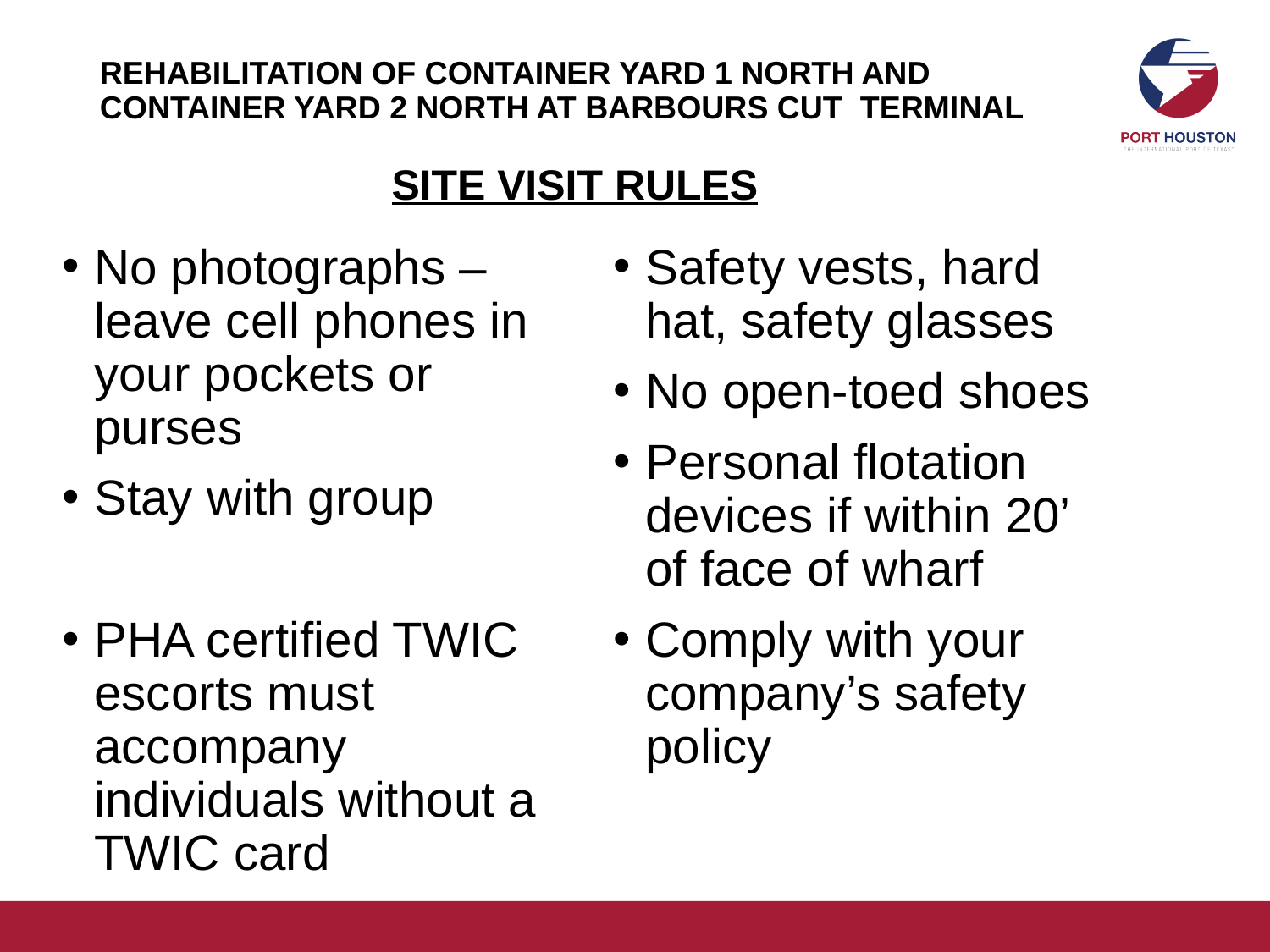

# REHABILITATION OF CONTAINER YARD 1 NORTH AND CONTAINER YARD 2 NORTH AT BARBOURS CUT  TERMINAL
SITE VISIT RULES

No photographs – leave cell phones in your pockets or purses
Stay with group

PHA certified TWIC escorts must accompany individuals without a TWIC card
Safety vests, hard hat, safety glasses
No open-toed shoes
Personal flotation devices if within 20’ of face of wharf
Comply with your company’s safety policy